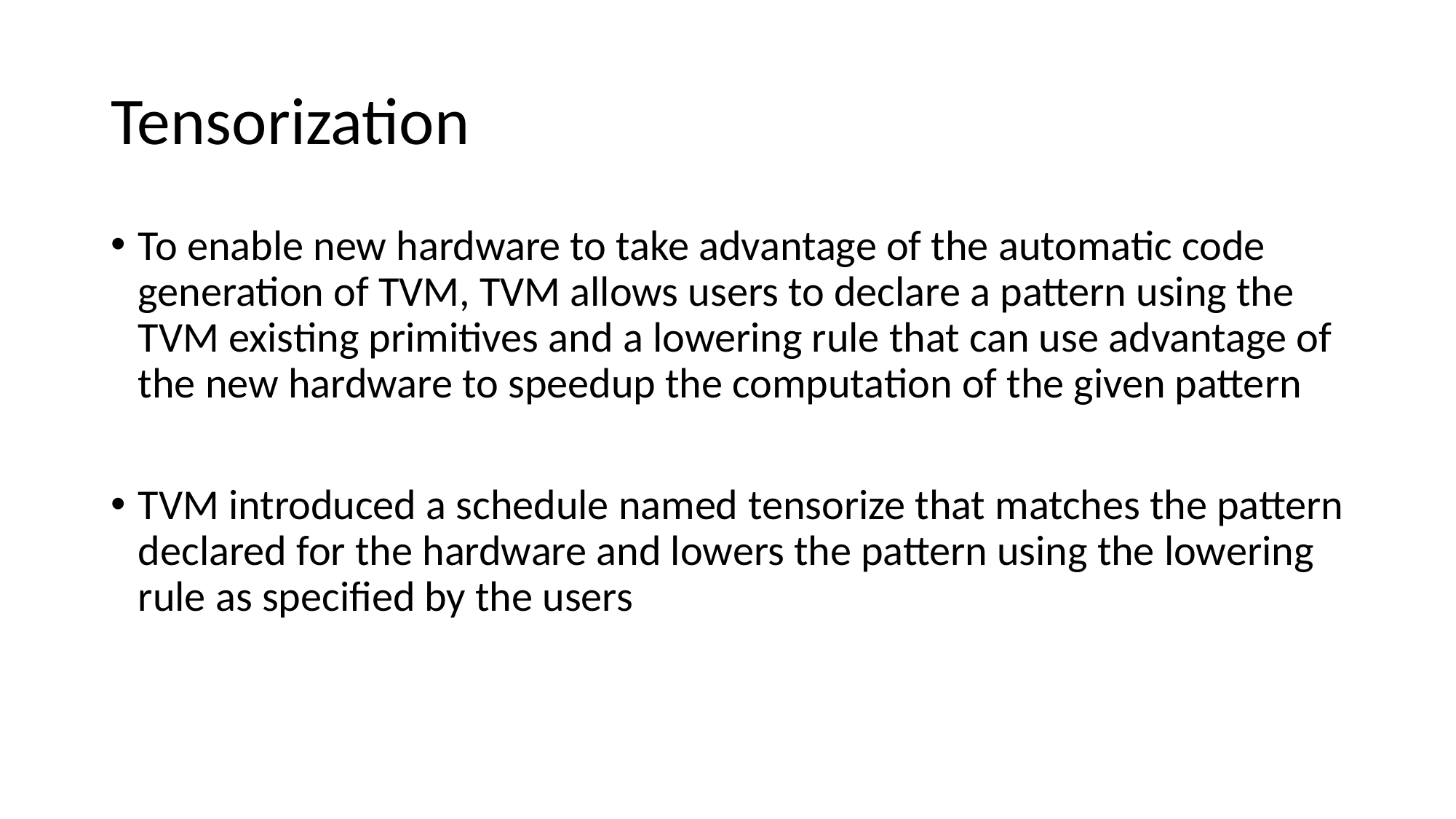

# Tensorization
To enable new hardware to take advantage of the automatic code generation of TVM, TVM allows users to declare a pattern using the TVM existing primitives and a lowering rule that can use advantage of the new hardware to speedup the computation of the given pattern

TVM introduced a schedule named tensorize that matches the pattern declared for the hardware and lowers the pattern using the lowering rule as specified by the users